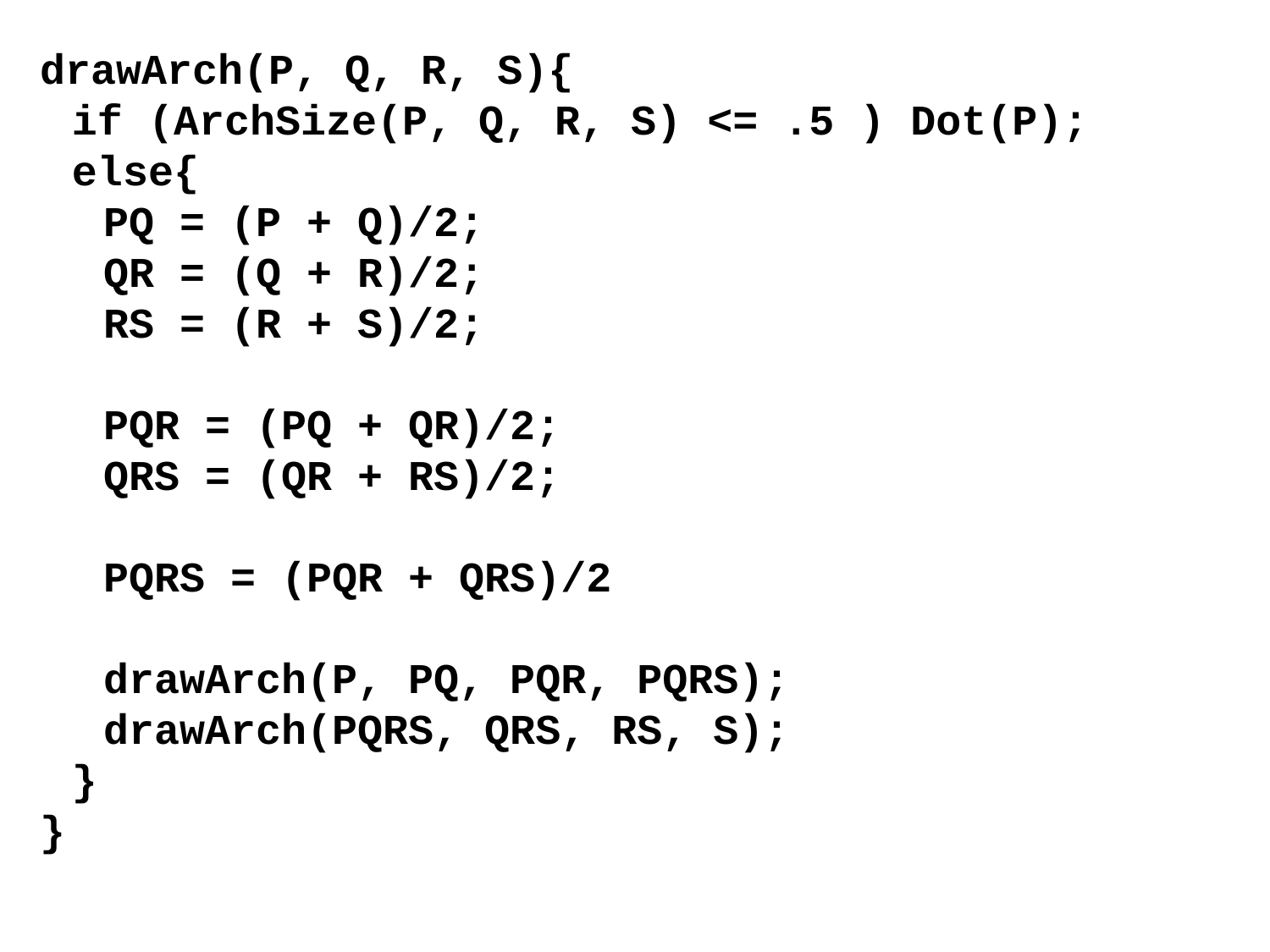

drawArch(P, Q, R, S){
	if (ArchSize(P, Q, R, S) <= .5 ) Dot(P);
	else{
		PQ = (P + Q)/2;
		QR = (Q + R)/2;
		RS = (R + S)/2;

		PQR = (PQ + QR)/2;
		QRS = (QR + RS)/2;

		PQRS = (PQR + QRS)/2

		drawArch(P, PQ, PQR, PQRS);
		drawArch(PQRS, QRS, RS, S);
	}
}